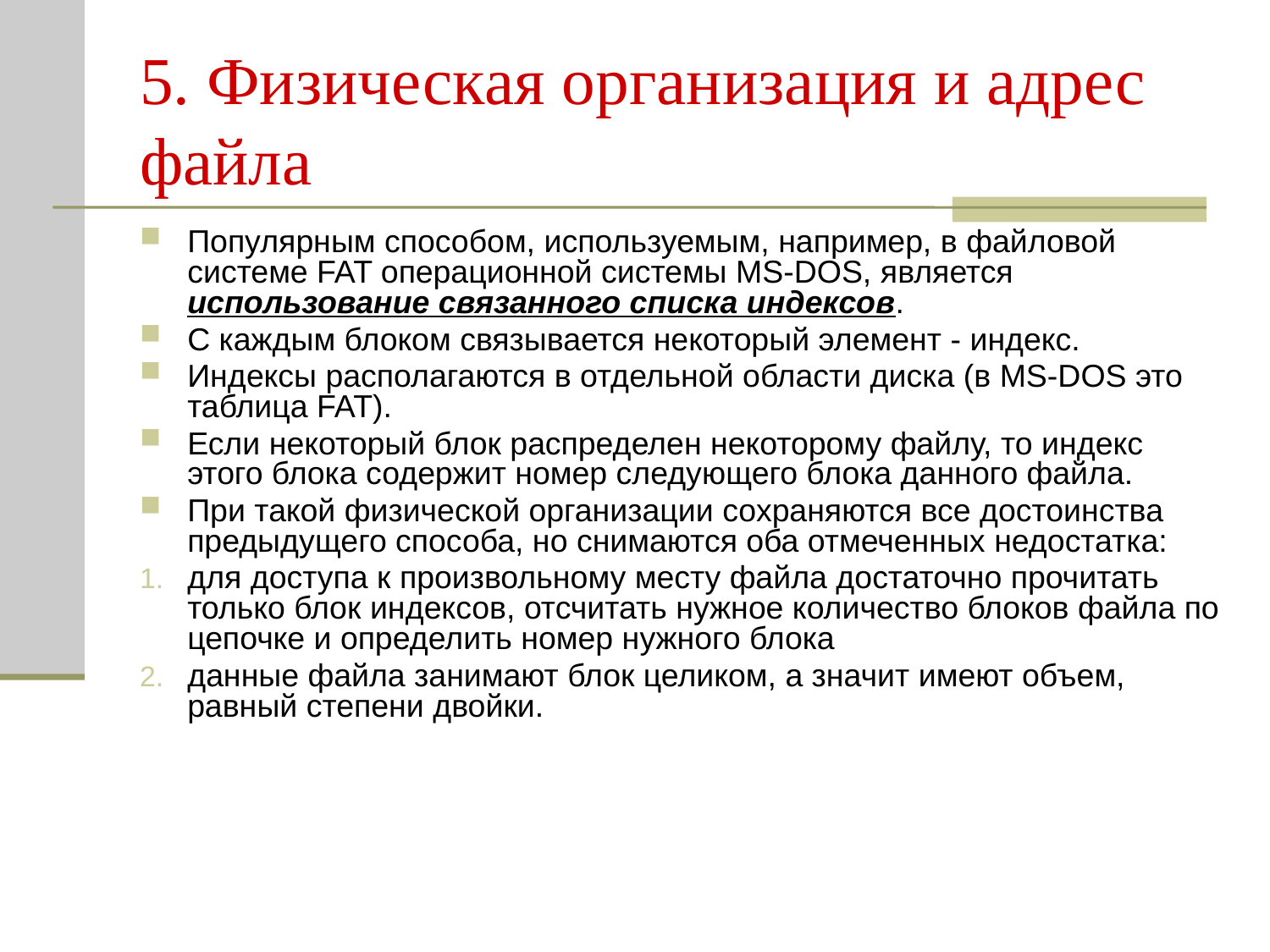

# 5. Физическая организация и адрес файла
Популярным способом, используемым, например, в файловой системе FAT операционной системы MS-DOS, является использование связанного списка индексов.
С каждым блоком связывается некоторый элемент - индекс.
Индексы располагаются в отдельной области диска (в MS-DOS это таблица FAT).
Если некоторый блок распределен некоторому файлу, то индекс этого блока содержит номер следующего блока данного файла.
При такой физической организации сохраняются все достоинства предыдущего способа, но снимаются оба отмеченных недостатка:
для доступа к произвольному месту файла достаточно прочитать только блок индексов, отсчитать нужное количество блоков файла по цепочке и определить номер нужного блока
данные файла занимают блок целиком, а значит имеют объем, равный степени двойки.